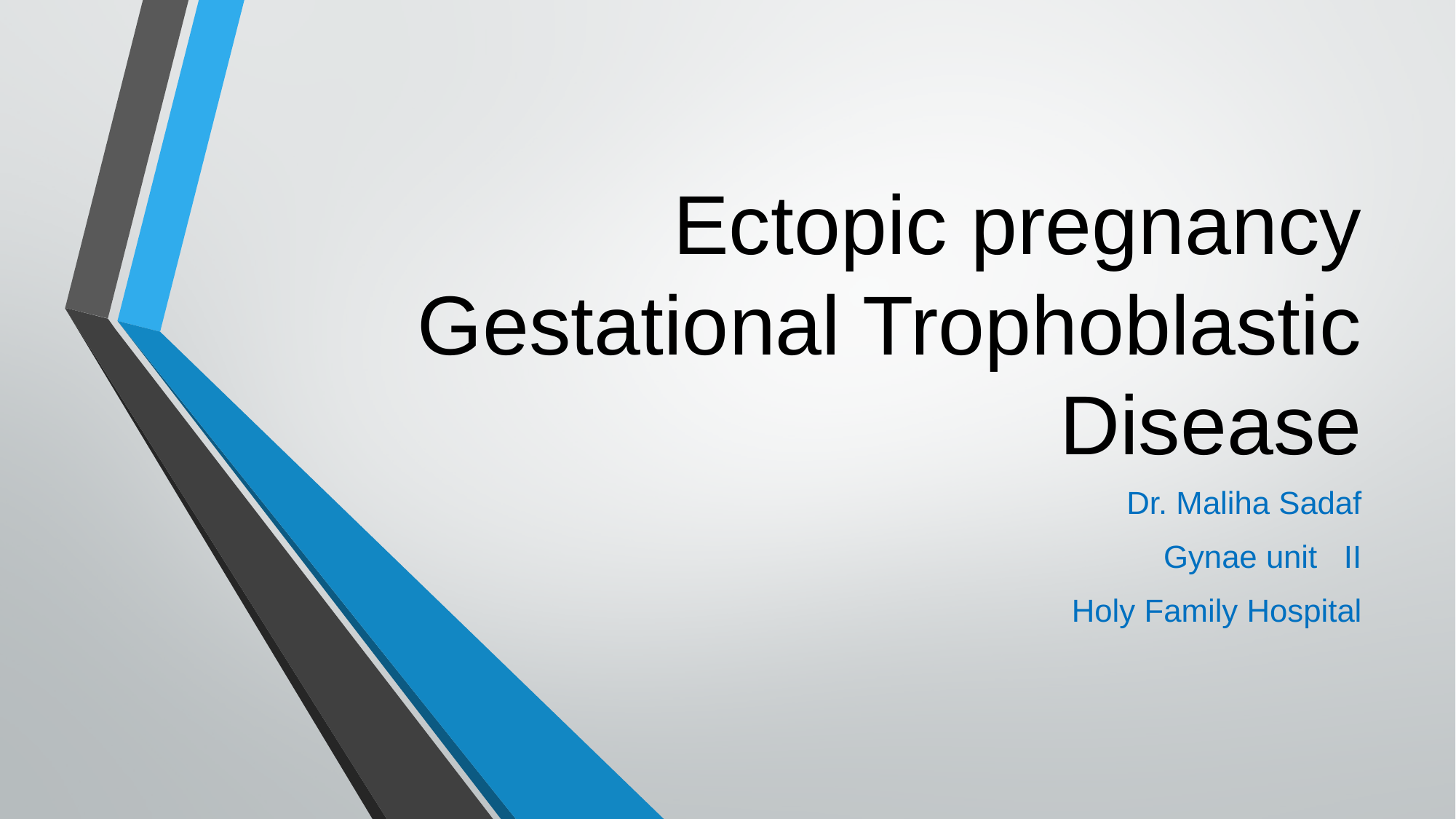

# Ectopic pregnancy Gestational Trophoblastic Disease
Dr. Maliha Sadaf
Gynae unit   II
Holy Family Hospital